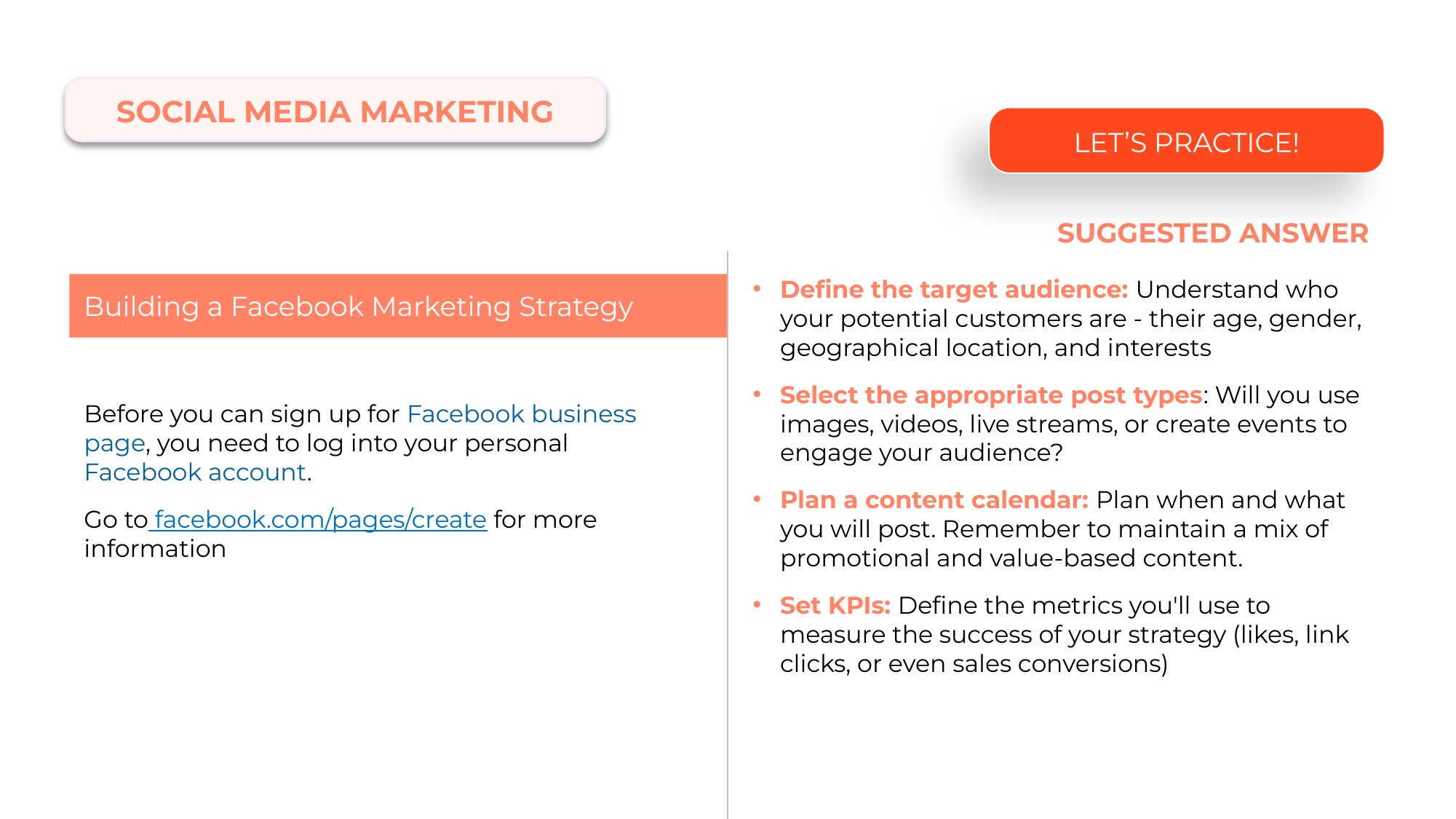

SOCIAL MEDIA MARKETING

LET’S PRACTICE!
SUGGESTED ANSWER

Define the target audience: Understand who your potential customers are - their age, gender, geographical location, and interests
Select the appropriate post types: Will you use images, videos, live streams, or create events to engage your audience?
Plan a content calendar: Plan when and what you will post. Remember to maintain a mix of promotional and value-based content.
Set KPIs: Define the metrics you'll use to measure the success of your strategy (likes, link clicks, or even sales conversions)
Building a Facebook Marketing Strategy
Before you can sign up for Facebook business page, you need to log into your personal Facebook account.
Go to facebook.com/pages/create for more information